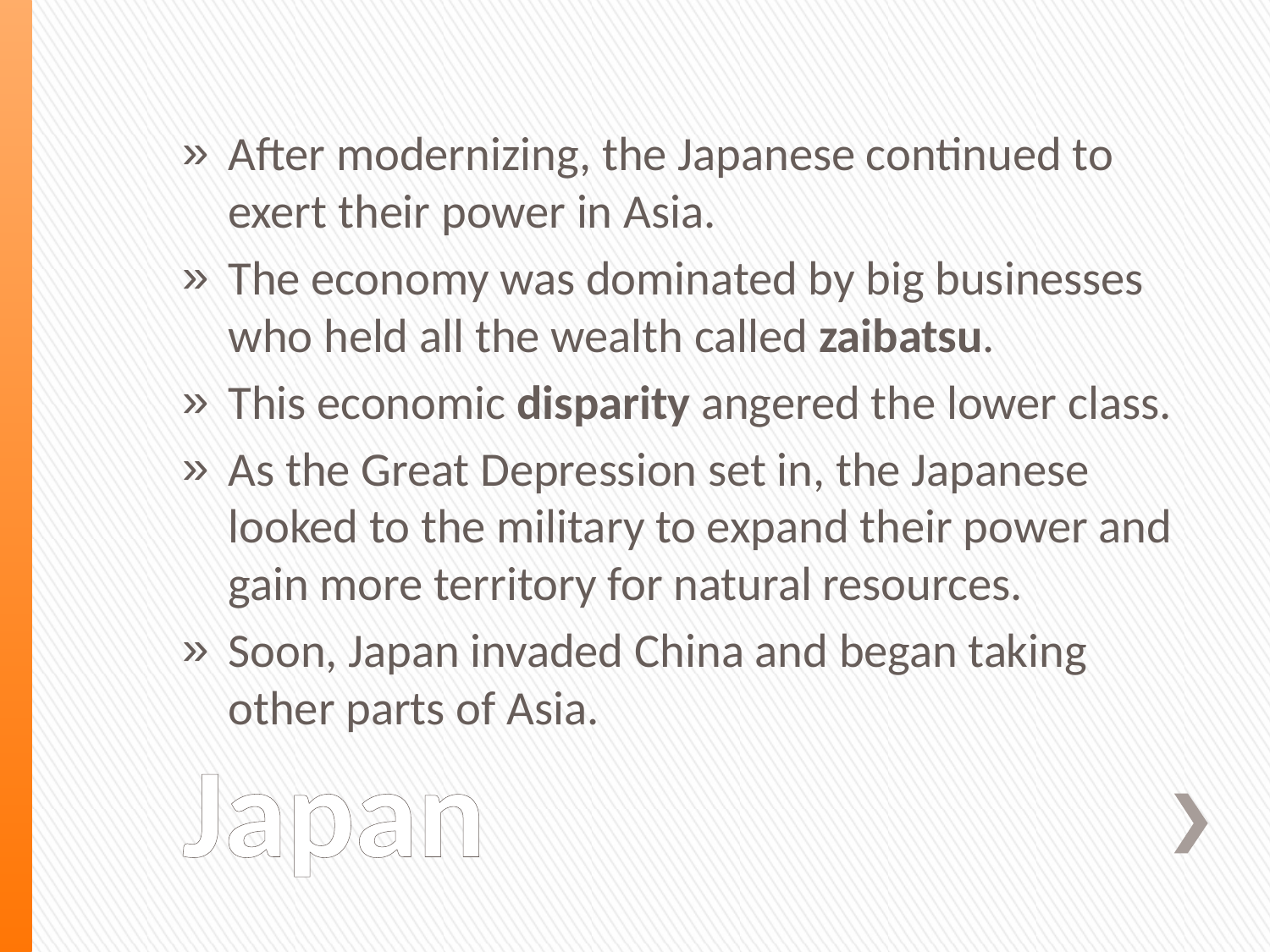

After modernizing, the Japanese continued to exert their power in Asia.
The economy was dominated by big businesses who held all the wealth called zaibatsu.
This economic disparity angered the lower class.
As the Great Depression set in, the Japanese looked to the military to expand their power and gain more territory for natural resources.
Soon, Japan invaded China and began taking other parts of Asia.
# Japan